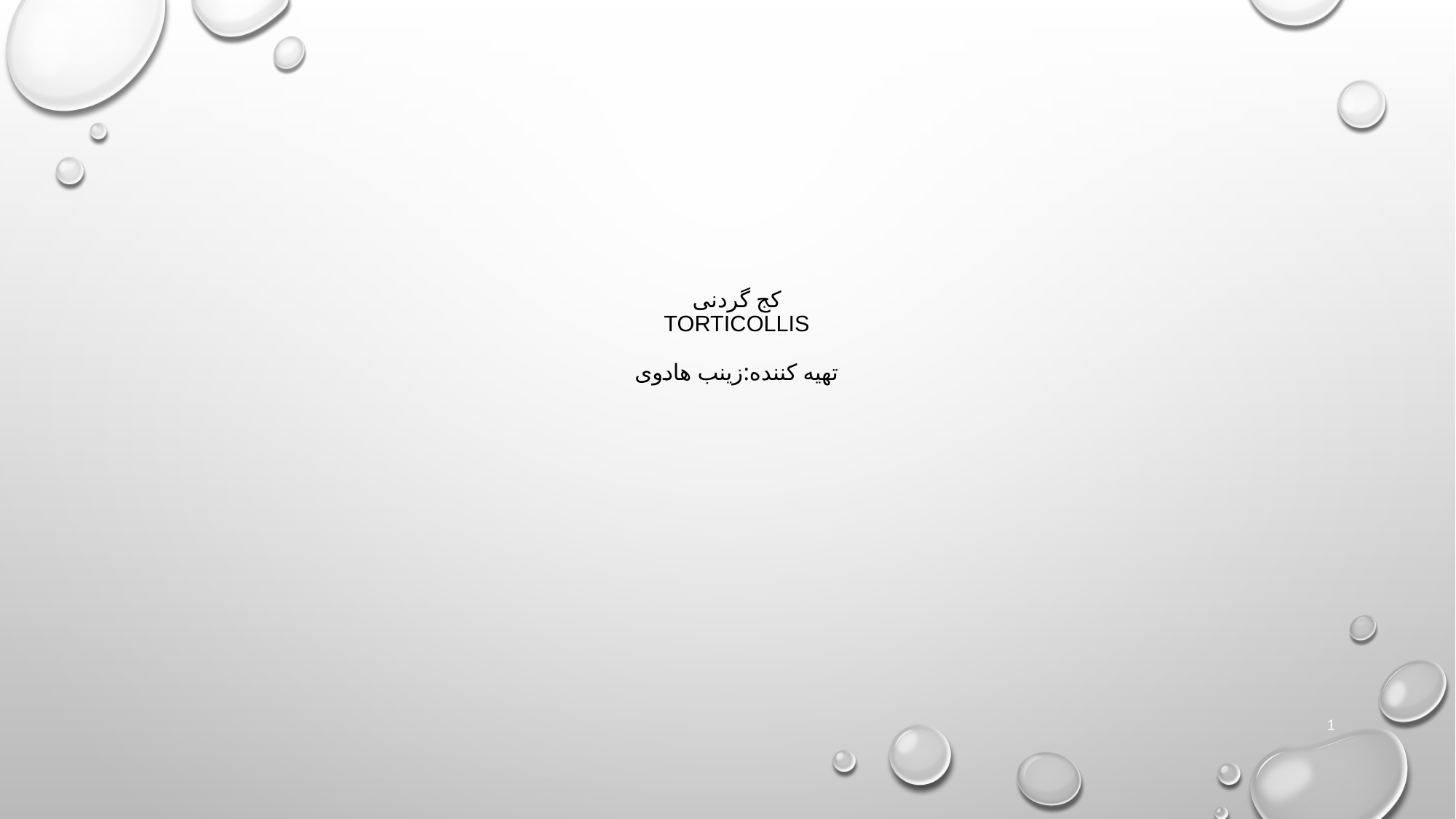

# کج گردنی Torticollis تهیه کننده:زینب هادوی
1